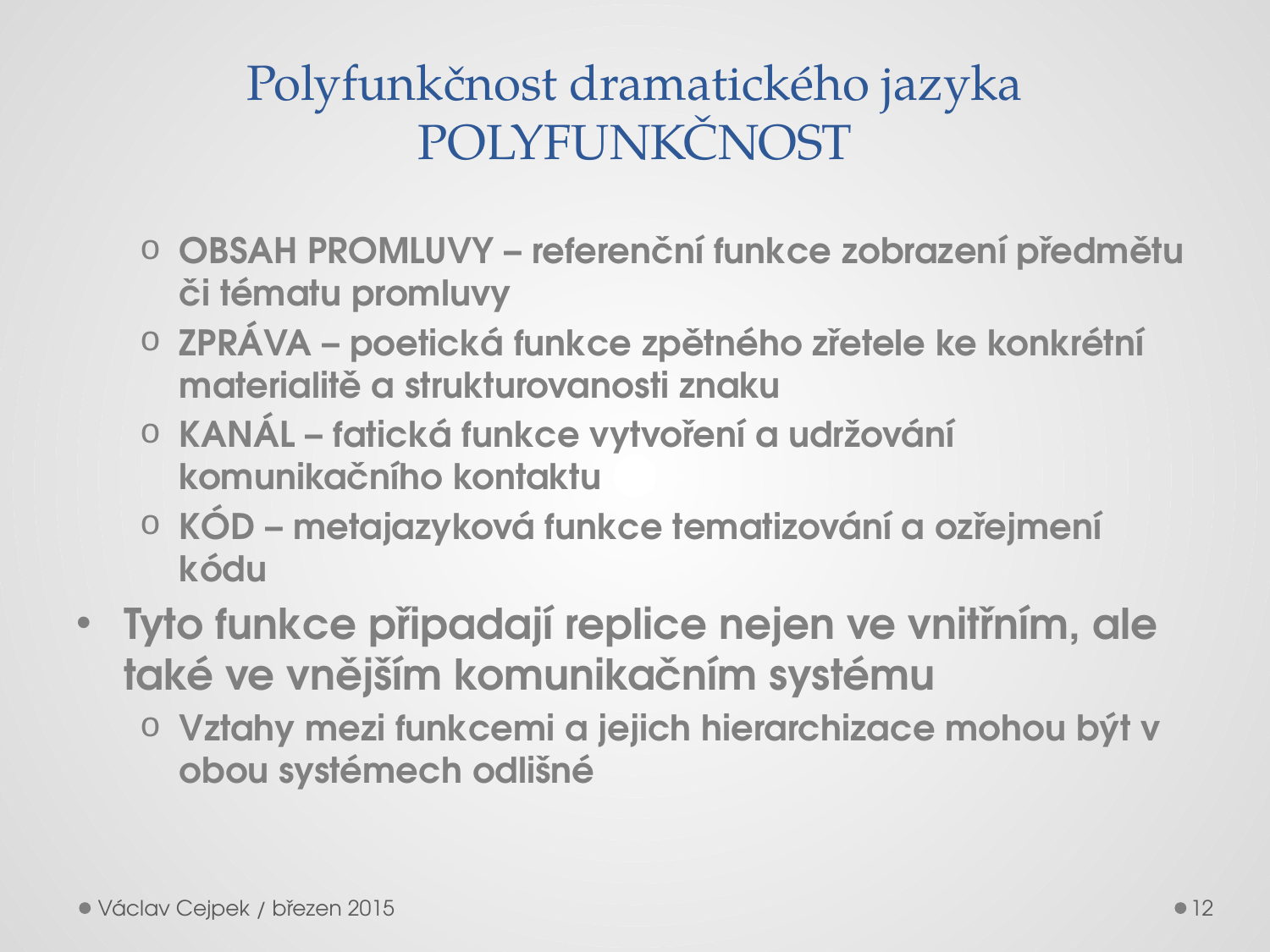

# Polyfunkčnost dramatického jazyka POLYFUNKČNOST
OBSAH PROMLUVY – referenční funkce zobrazení předmětu či tématu promluvy
ZPRÁVA – poetická funkce zpětného zřetele ke konkrétní materialitě a strukturovanosti znaku
KANÁL – fatická funkce vytvoření a udržování komunikačního kontaktu
KÓD – metajazyková funkce tematizování a ozřejmení kódu
Tyto funkce připadají replice nejen ve vnitřním, ale také ve vnějším komunikačním systému
Vztahy mezi funkcemi a jejich hierarchizace mohou být v obou systémech odlišné
Václav Cejpek / březen 2015
12